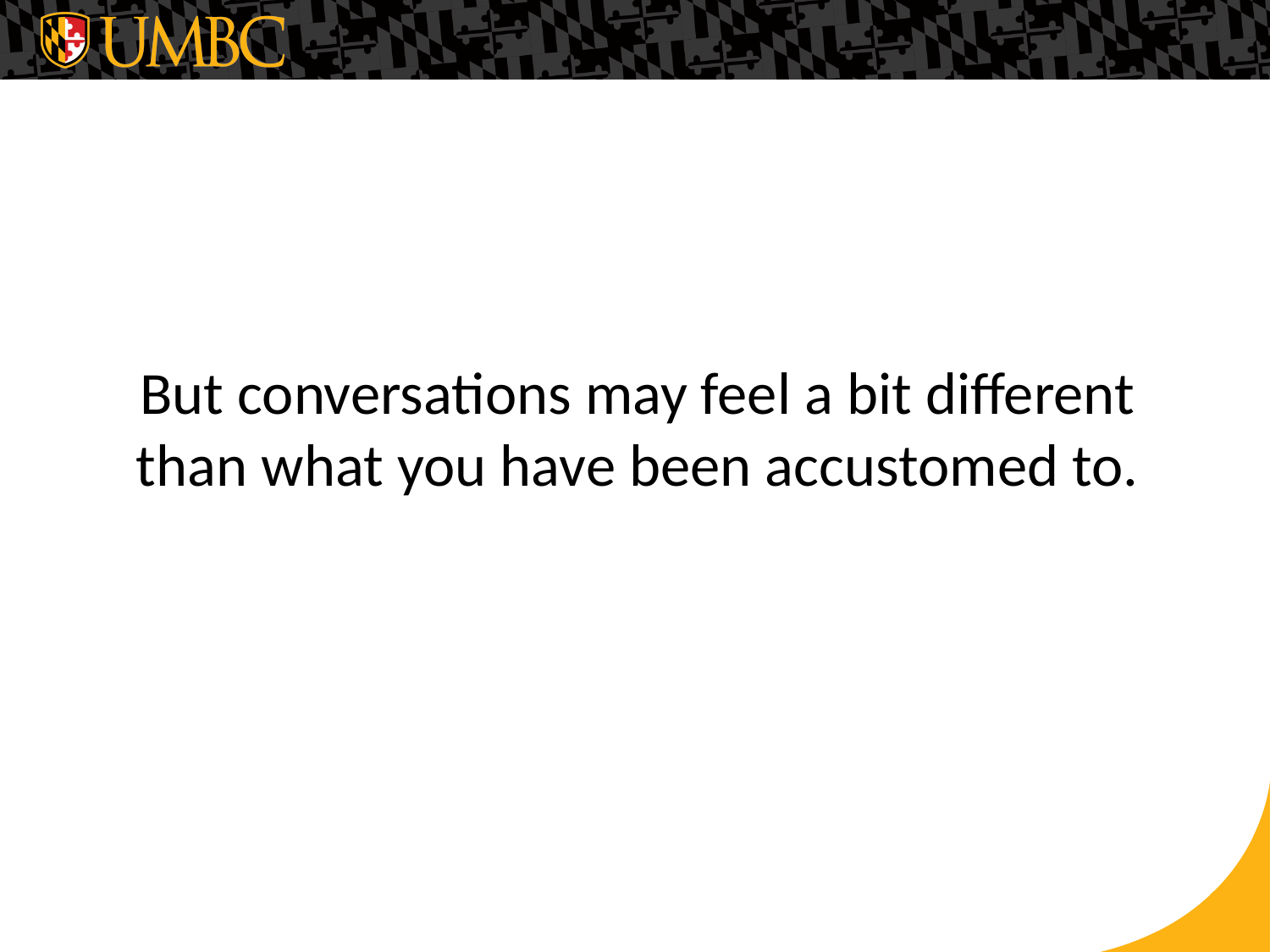

# But conversations may feel a bit different than what you have been accustomed to.